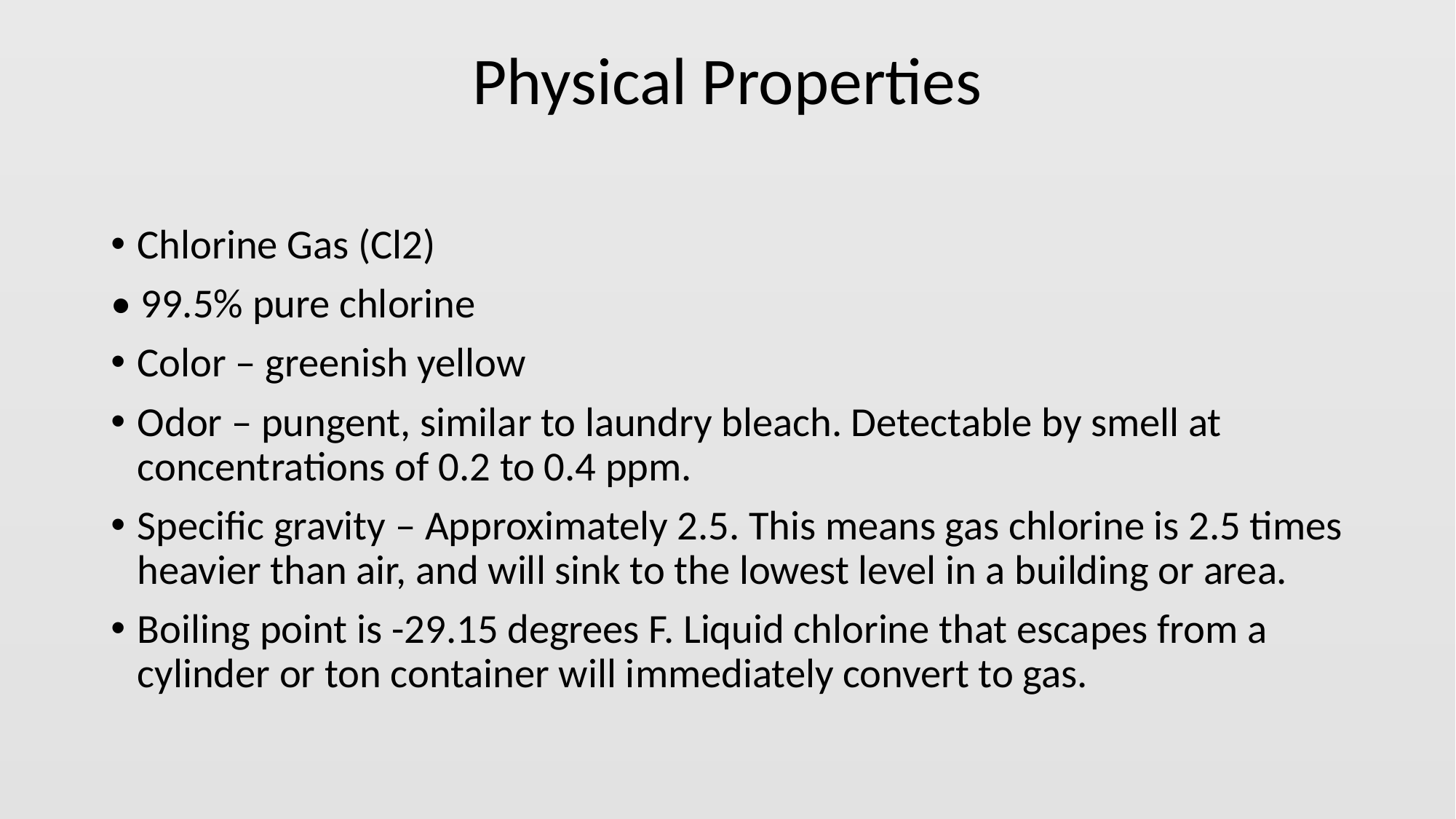

# Physical Properties
Chlorine Gas (Cl2)
• 99.5% pure chlorine
Color – greenish yellow
Odor – pungent, similar to laundry bleach. Detectable by smell at concentrations of 0.2 to 0.4 ppm.
Specific gravity – Approximately 2.5. This means gas chlorine is 2.5 times heavier than air, and will sink to the lowest level in a building or area.
Boiling point is -29.15 degrees F. Liquid chlorine that escapes from a cylinder or ton container will immediately convert to gas.